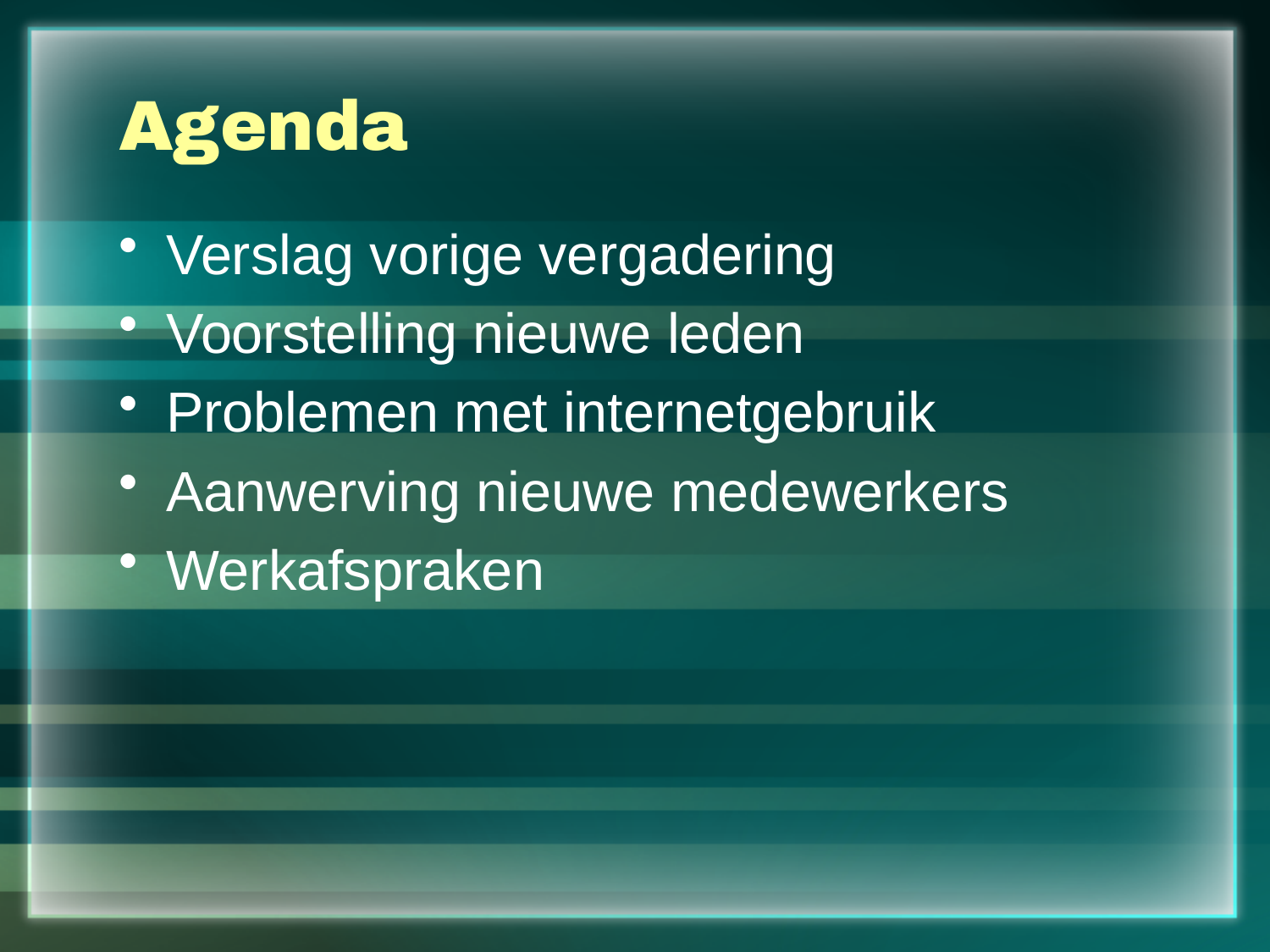

# Agenda
Verslag vorige vergadering
Voorstelling nieuwe leden
Problemen met internetgebruik
Aanwerving nieuwe medewerkers
Werkafspraken